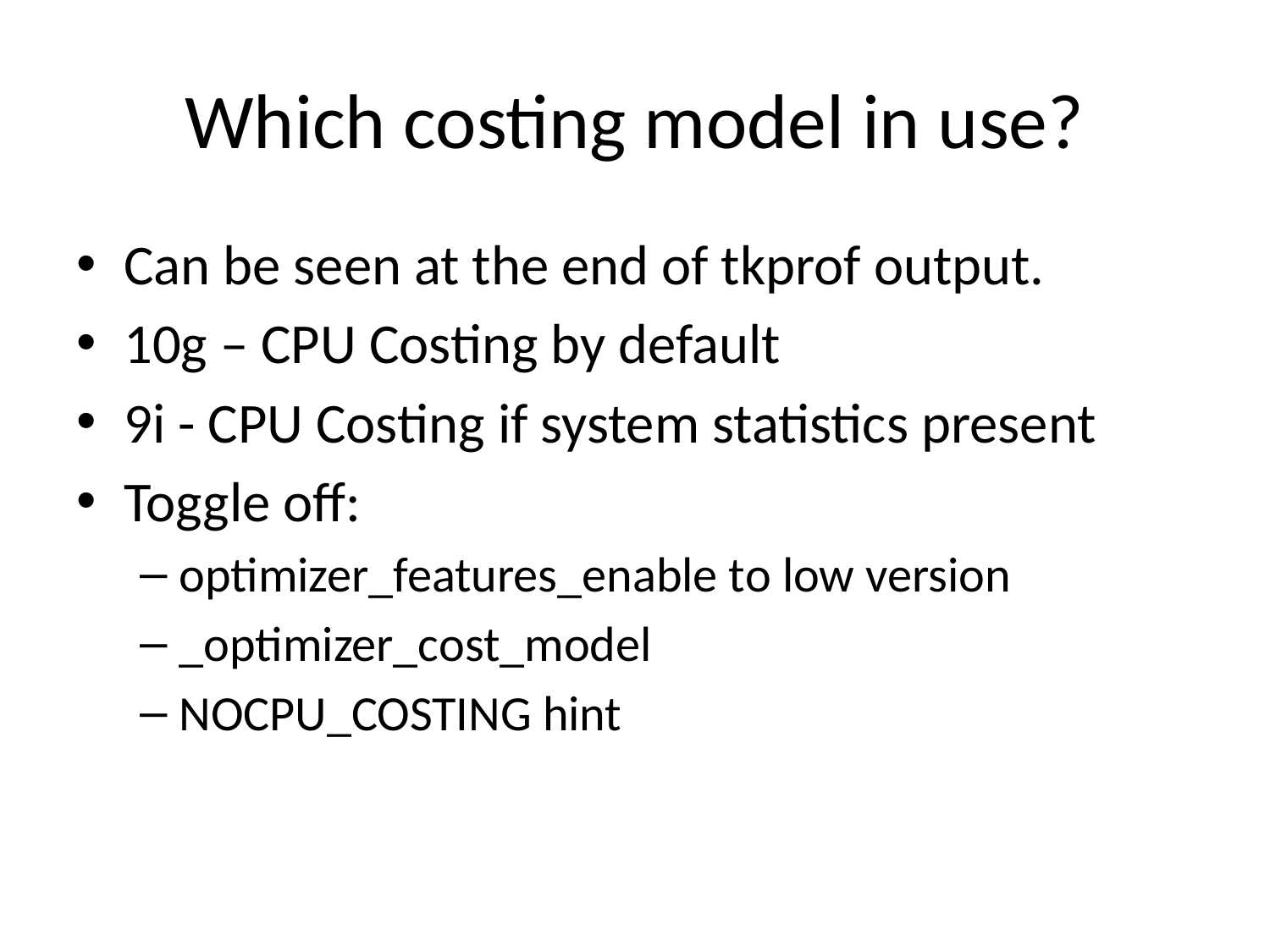

# Which costing model in use?
Can be seen at the end of tkprof output.
10g – CPU Costing by default
9i - CPU Costing if system statistics present
Toggle off:
optimizer_features_enable to low version
_optimizer_cost_model
NOCPU_COSTING hint